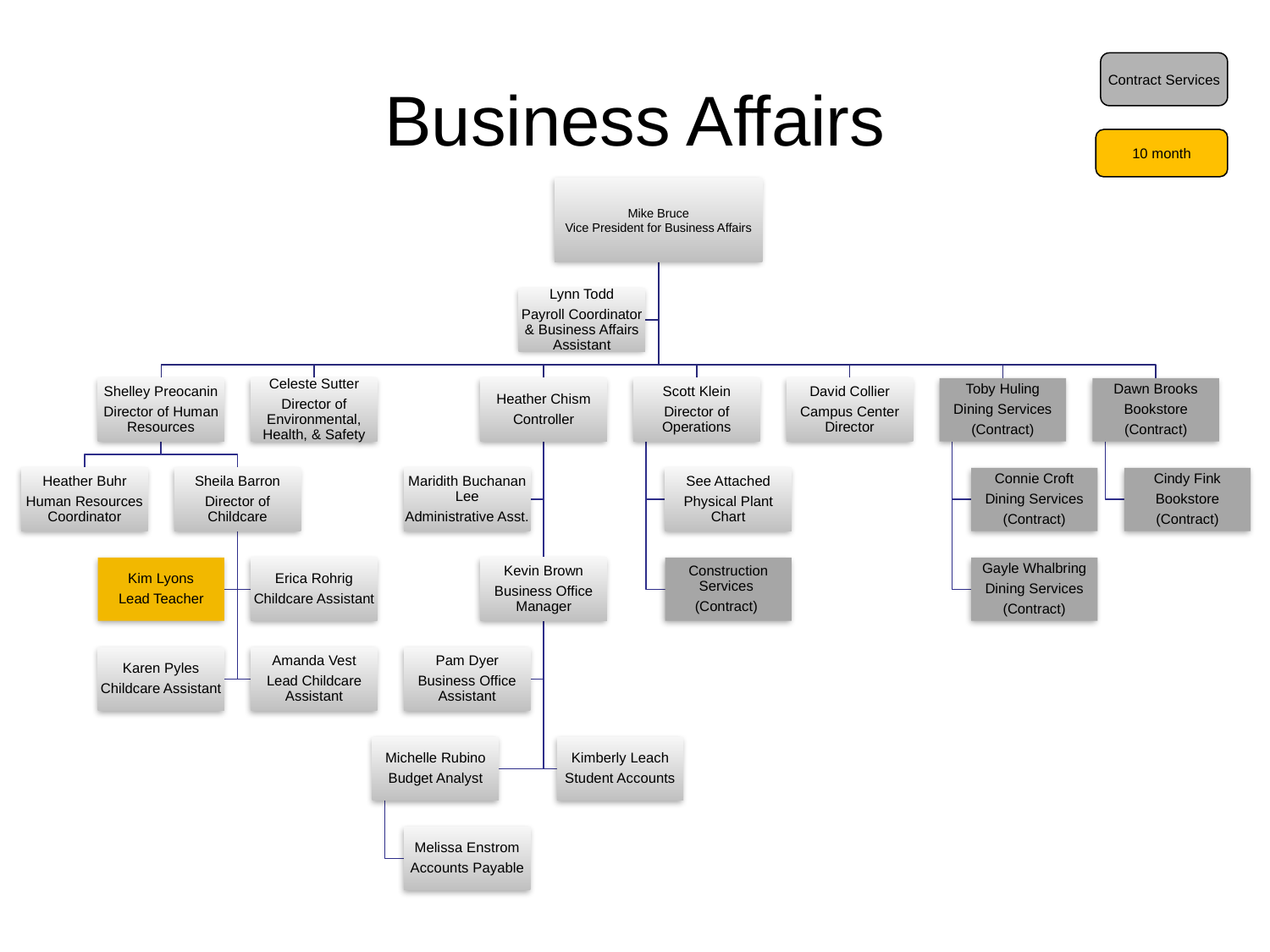

# Business Affairs
Contract Services
10 month
Mike Bruce
Vice President for Business Affairs
Shelley Preocanin
Director of Human Resources
Heather Buhr
Human Resources Coordinator
Sheila Barron
Director of Childcare
Kim Lyons
Lead Teacher
Erica Rohrig
Childcare Assistant
Karen Pyles
Childcare Assistant
Amanda Vest
Lead Childcare Assistant
Celeste Sutter
Director of Environmental, Health, & Safety
Heather Chism
Controller
Kevin Brown
Business Office Manager
Michelle Rubino
Budget Analyst
Melissa Enstrom
Accounts Payable
Kimberly Leach
Student Accounts
Pam Dyer
Business Office Assistant
Maridith Buchanan Lee
Administrative Asst.
Scott Klein
Director of Operations
See Attached
Physical Plant Chart
Construction Services
(Contract)
David Collier
Campus Center Director
Toby Huling
Dining Services
(Contract)
Connie Croft
Dining Services
(Contract)
Gayle Whalbring
Dining Services
(Contract)
Dawn Brooks
Bookstore
(Contract)
Cindy Fink
Bookstore
(Contract)
Lynn Todd
Payroll Coordinator & Business Affairs Assistant